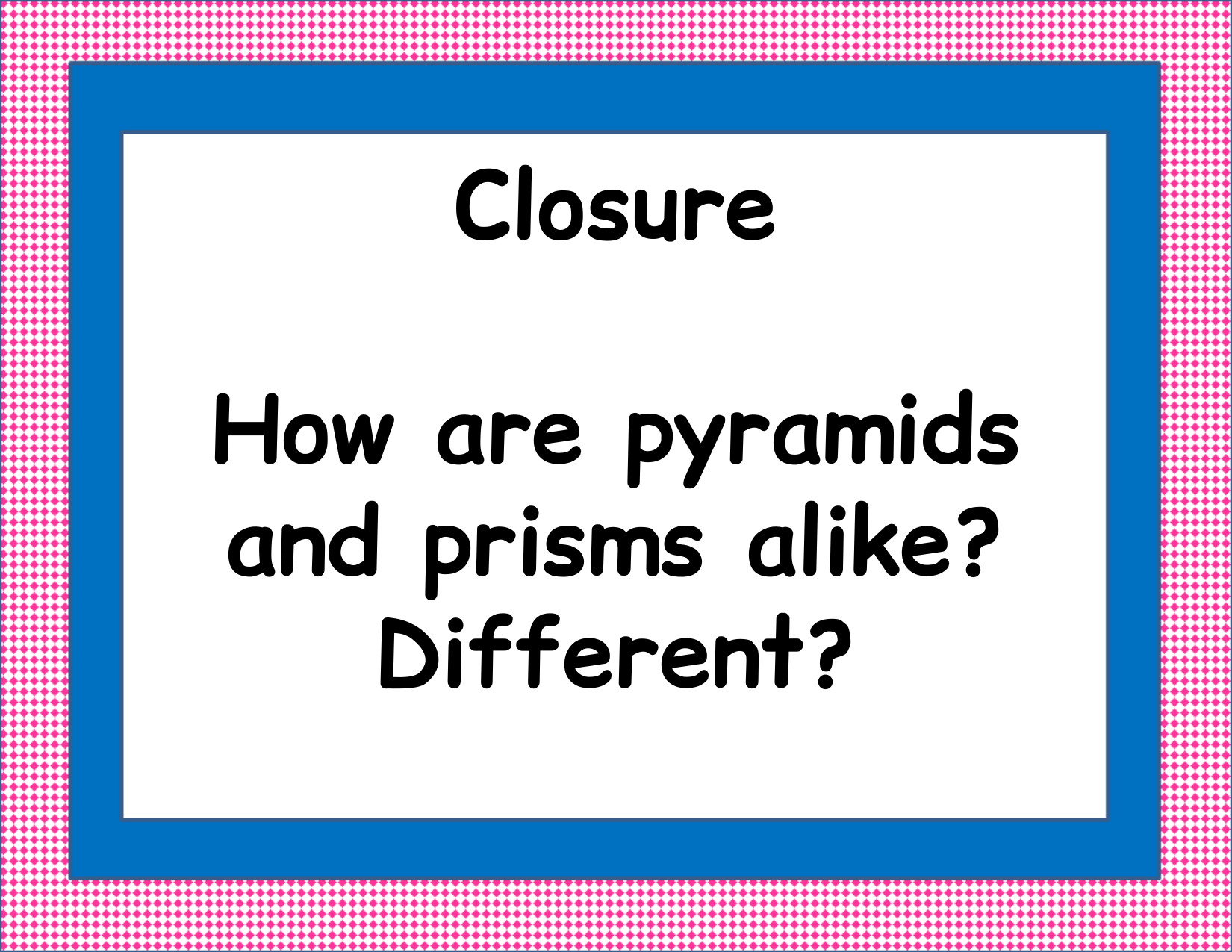

Closure

How are pyramids and prisms alike? Different?